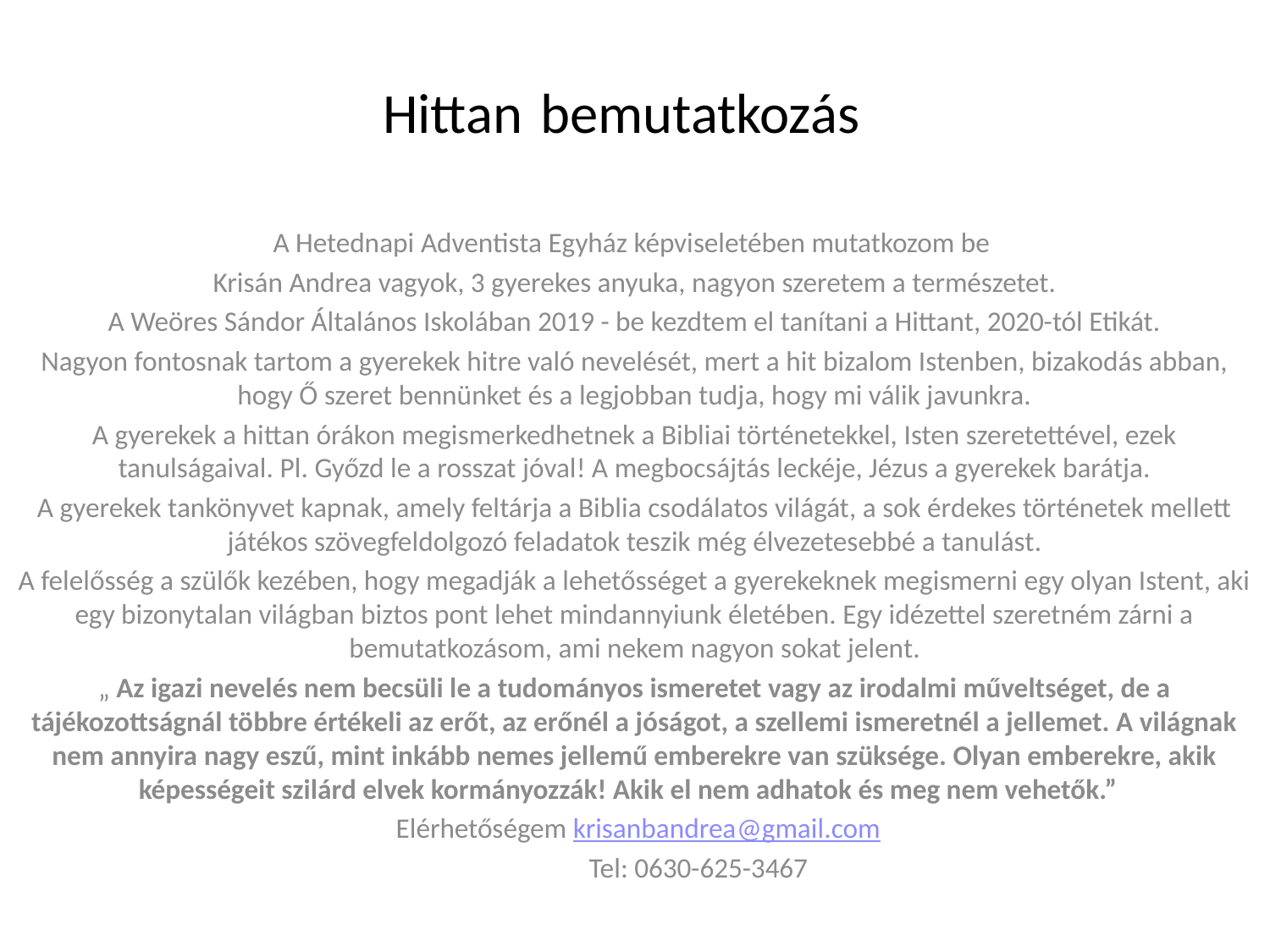

# Hittan bemutatkozás
A Hetednapi Adventista Egyház képviseletében mutatkozom be
Krisán Andrea vagyok, 3 gyerekes anyuka, nagyon szeretem a természetet.
A Weöres Sándor Általános Iskolában 2019 - be kezdtem el tanítani a Hittant, 2020-tól Etikát.
Nagyon fontosnak tartom a gyerekek hitre való nevelését, mert a hit bizalom Istenben, bizakodás abban, hogy Ő szeret bennünket és a legjobban tudja, hogy mi válik javunkra.
A gyerekek a hittan órákon megismerkedhetnek a Bibliai történetekkel, Isten szeretettével, ezek tanulságaival. Pl. Győzd le a rosszat jóval! A megbocsájtás leckéje, Jézus a gyerekek barátja.
A gyerekek tankönyvet kapnak, amely feltárja a Biblia csodálatos világát, a sok érdekes történetek mellett játékos szövegfeldolgozó feladatok teszik még élvezetesebbé a tanulást.
A felelősség a szülők kezében, hogy megadják a lehetősséget a gyerekeknek megismerni egy olyan Istent, aki egy bizonytalan világban biztos pont lehet mindannyiunk életében. Egy idézettel szeretném zárni a bemutatkozásom, ami nekem nagyon sokat jelent.
„ Az igazi nevelés nem becsüli le a tudományos ismeretet vagy az irodalmi műveltséget, de a tájékozottságnál többre értékeli az erőt, az erőnél a jóságot, a szellemi ismeretnél a jellemet. A világnak nem annyira nagy eszű, mint inkább nemes jellemű emberekre van szüksége. Olyan emberekre, akik képességeit szilárd elvek kormányozzák! Akik el nem adhatok és meg nem vehetők.”
 Elérhetőségem krisanbandrea@gmail.com
                    Tel: 0630-625-3467